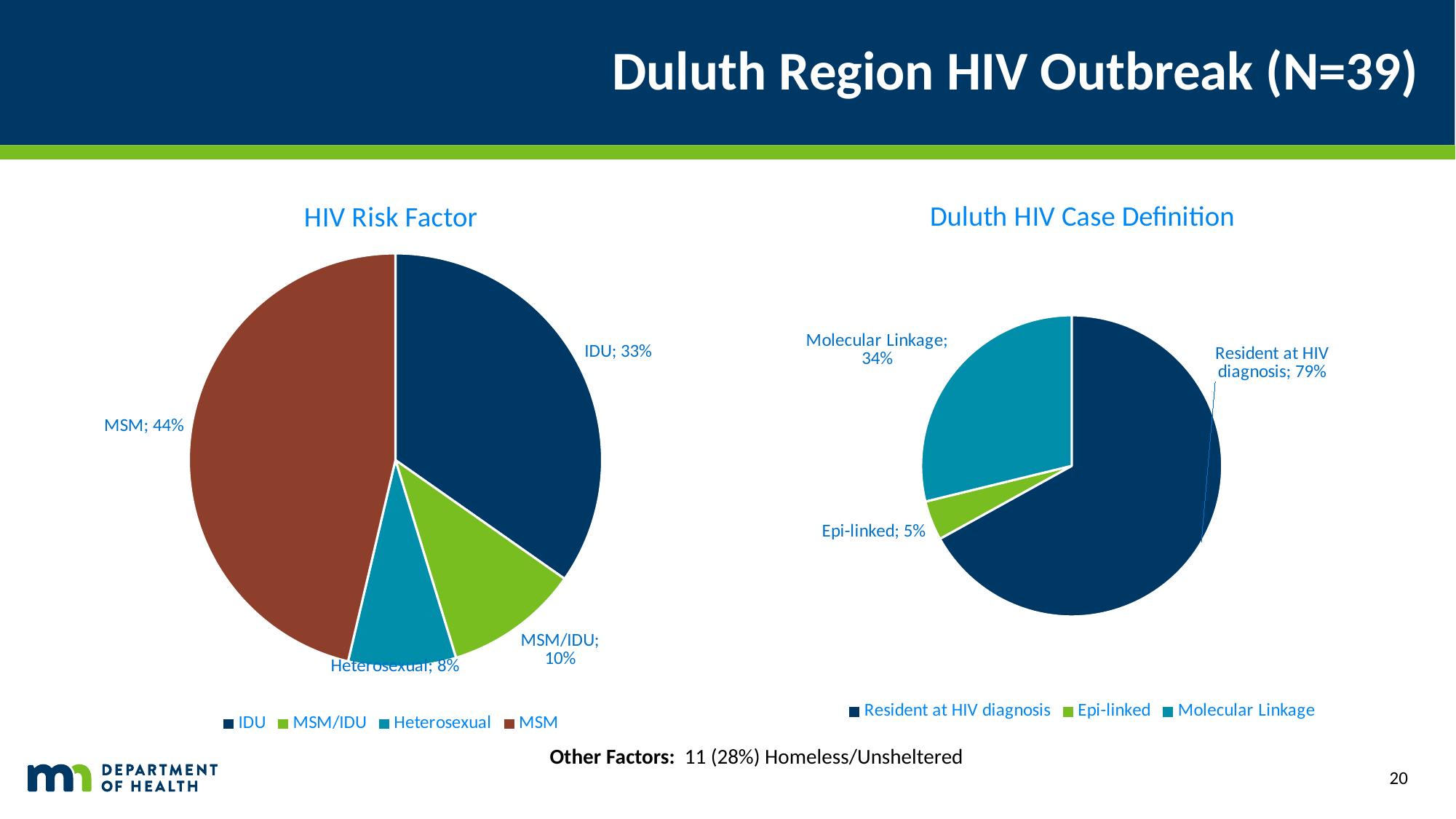

# Duluth Region HIV Outbreak (N=39)

### Chart: Duluth HIV Case Definition

| Category | Duluth Outbreak |
|---|---|
| Resident at HIV diagnosis | 0.79 |
| Epi-linked | 0.05 |
| Molecular Linkage | 0.34 |

### Chart:

| Category | HIV Risk Factor |
|---|---|
| IDU | 0.33 |
| MSM/IDU | 0.1 |
| Heterosexual | 0.08 |
| MSM | 0.44 |
Other Factors:  11 (28%) Homeless/Unsheltered

20